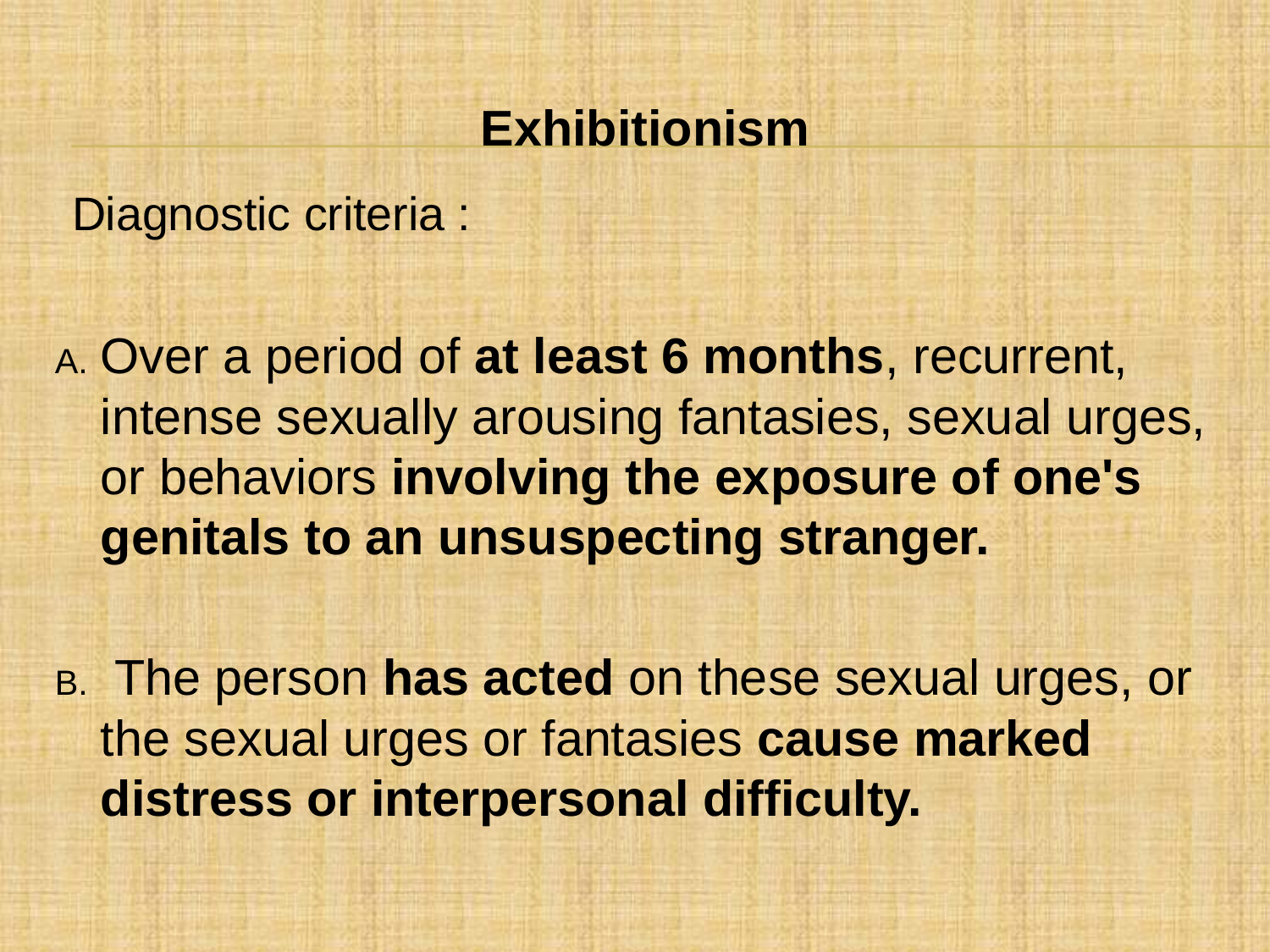

Exhibitionism
 Diagnostic criteria :

Over a period of at least 6 months, recurrent, intense sexually arousing fantasies, sexual urges, or behaviors involving the exposure of one's genitals to an unsuspecting stranger.

 The person has acted on these sexual urges, or the sexual urges or fantasies cause marked distress or interpersonal difficulty.